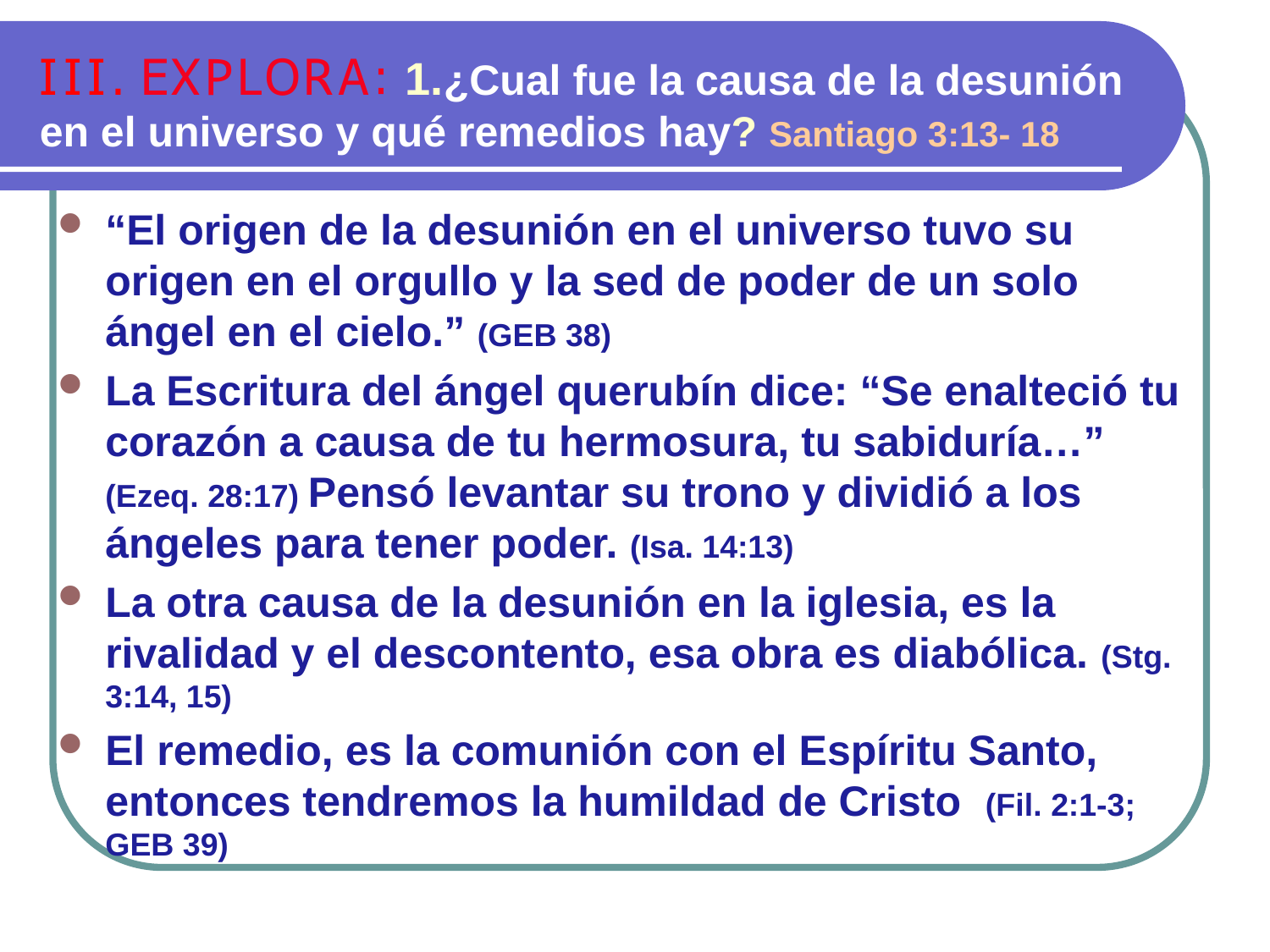

III. EXPLORA: 1.¿Cual fue la causa de la desunión en el universo y qué remedios hay? Santiago 3:13- 18
“El origen de la desunión en el universo tuvo su origen en el orgullo y la sed de poder de un solo ángel en el cielo.” (GEB 38)
La Escritura del ángel querubín dice: “Se enalteció tu corazón a causa de tu hermosura, tu sabiduría…” (Ezeq. 28:17) Pensó levantar su trono y dividió a los ángeles para tener poder. (Isa. 14:13)
La otra causa de la desunión en la iglesia, es la rivalidad y el descontento, esa obra es diabólica. (Stg. 3:14, 15)
El remedio, es la comunión con el Espíritu Santo, entonces tendremos la humildad de Cristo  (Fil. 2:1-3; GEB 39)